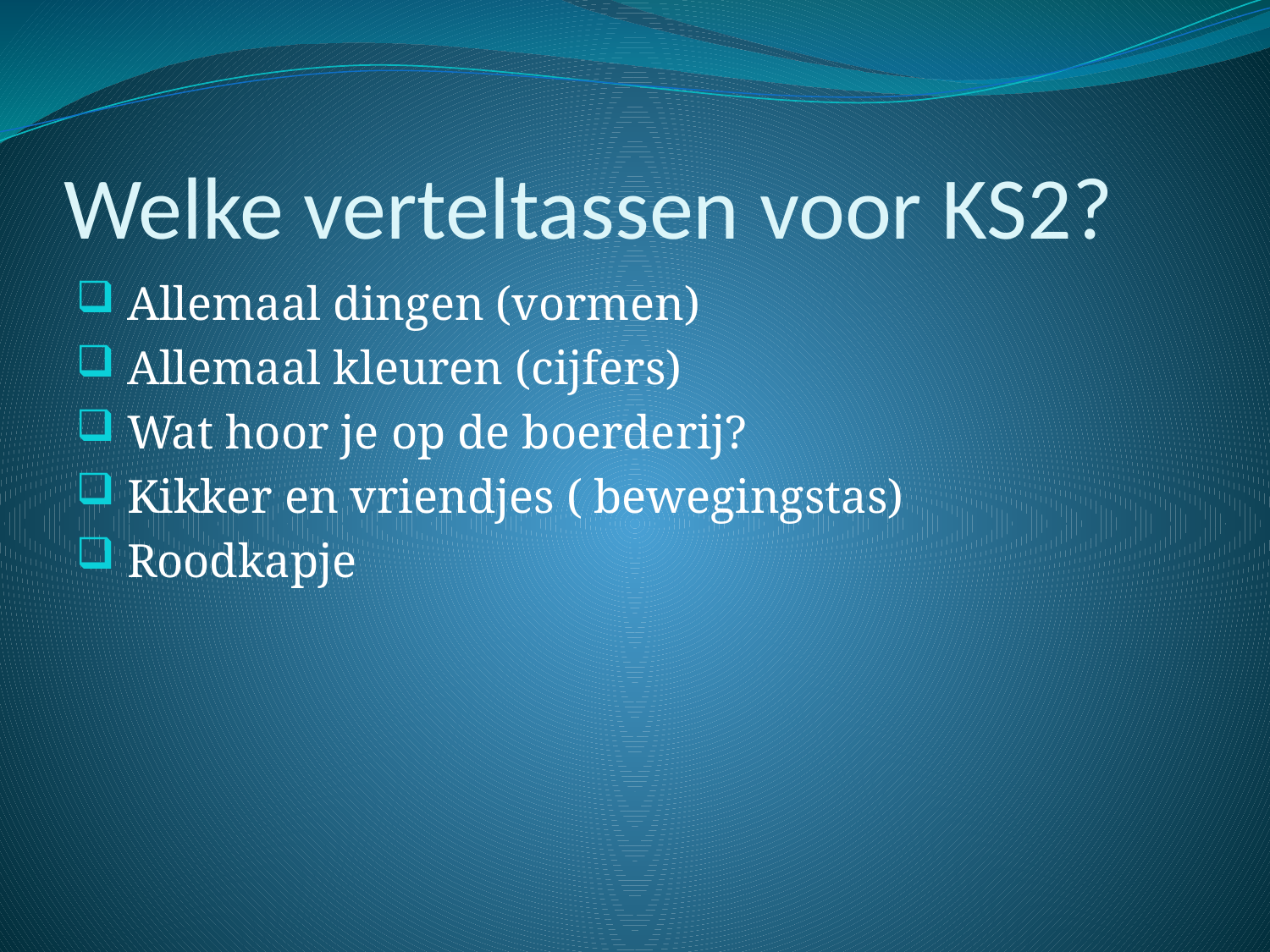

# Welke verteltassen voor KS2?
 Allemaal dingen (vormen)
 Allemaal kleuren (cijfers)
 Wat hoor je op de boerderij?
 Kikker en vriendjes ( bewegingstas)
 Roodkapje